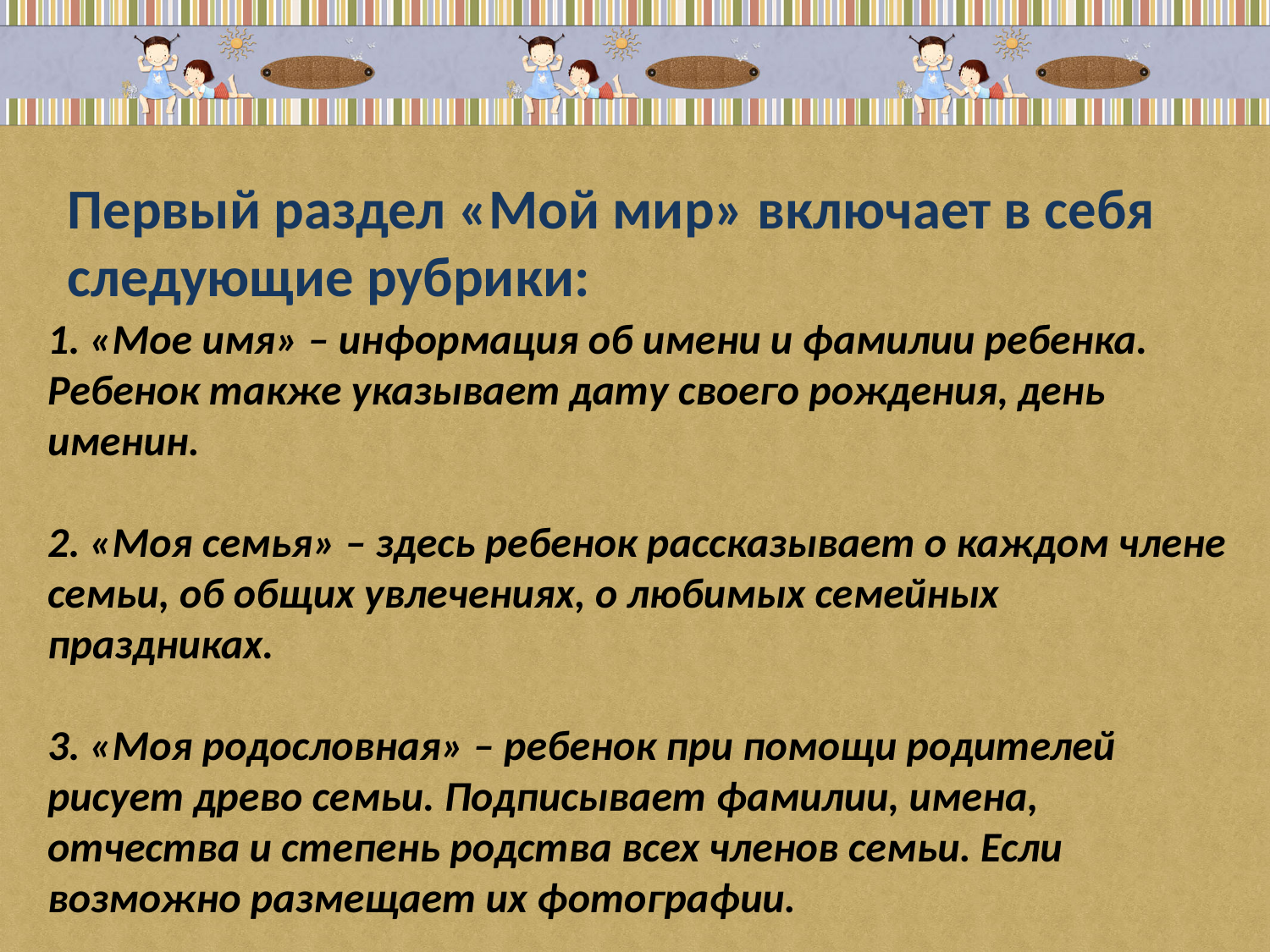

Первый раздел «Мой мир» включает в себя следующие рубрики:
1. «Мое имя» – информация об имени и фамилии ребенка. Ребенок также указывает дату своего рождения, день именин.
2. «Моя семья» – здесь ребенок рассказывает о каждом члене семьи, об общих увлечениях, о любимых семейных праздниках.
3. «Моя родословная» – ребенок при помощи родителей рисует древо семьи. Подписывает фамилии, имена, отчества и степень родства всех членов семьи. Если возможно размещает их фотографии.